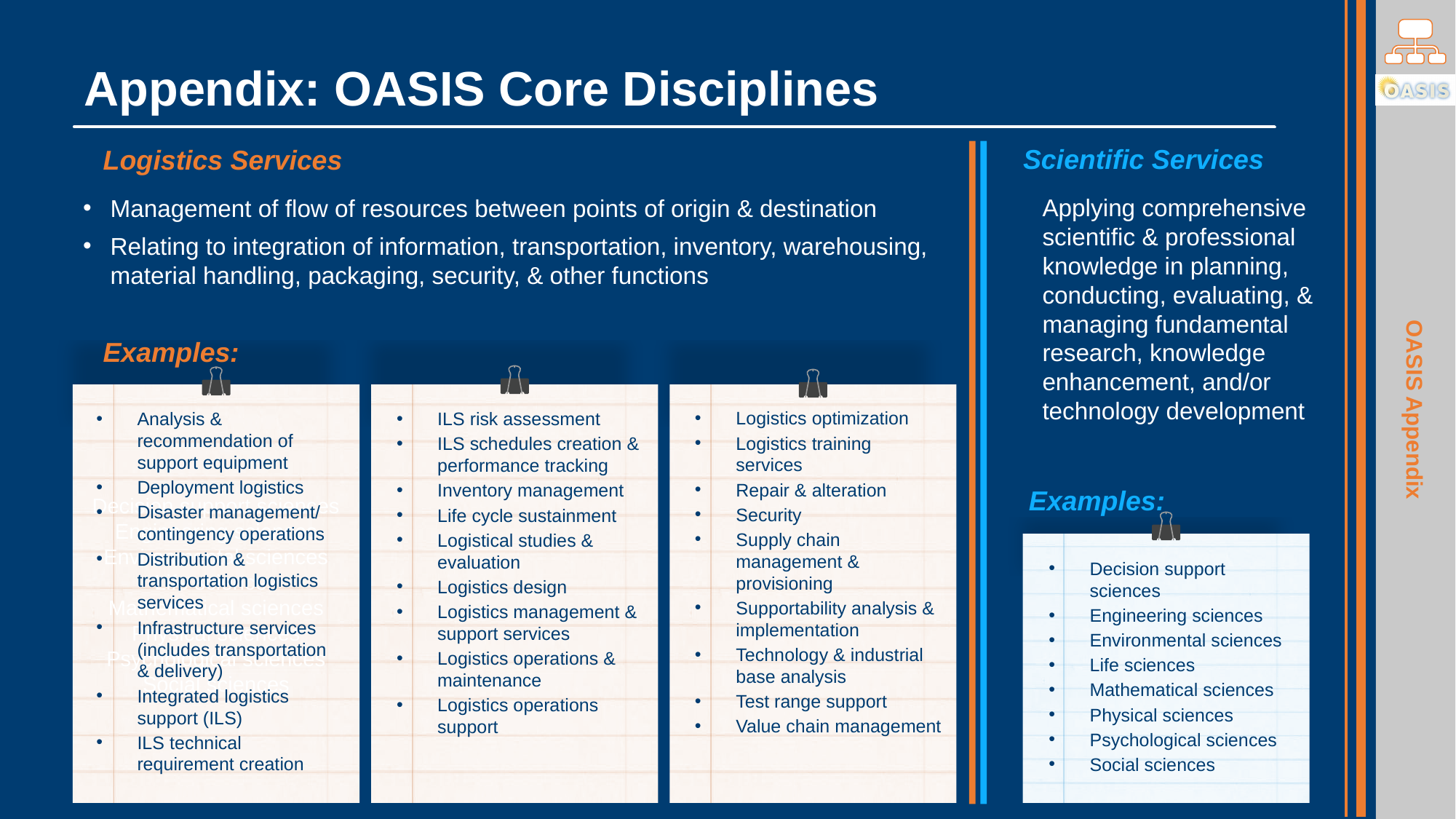

# Appendix: OASIS Core Disciplines
Scientific Services
Logistics Services
Applying comprehensive scientific & professional knowledge in planning, conducting, evaluating, & managing fundamental research, knowledge enhancement, and/or technology development
Management of flow of resources between points of origin & destination
Relating to integration of information, transportation, inventory, warehousing, material handling, packaging, security, & other functions

Examples:
Logistics optimization
Logistics training services
Repair & alteration
Security
Supply chain management & provisioning
Supportability analysis & implementation
Technology & industrial base analysis
Test range support
Value chain management
Analysis & recommendation of support equipment
Deployment logistics
Disaster management/ contingency operations
Distribution & transportation logistics services
Infrastructure services (includes transportation & delivery)
Integrated logistics support (ILS)
ILS technical requirement creation
ILS risk assessment
ILS schedules creation & performance tracking
Inventory management
Life cycle sustainment
Logistical studies & evaluation
Logistics design
Logistics management & support services
Logistics operations & maintenance
Logistics operations support

Examples:
Decision support sciences
Engineering sciences
Environmental sciences
Life sciences
Mathematical sciences
Physical sciences
Psychological sciences
Social sciences